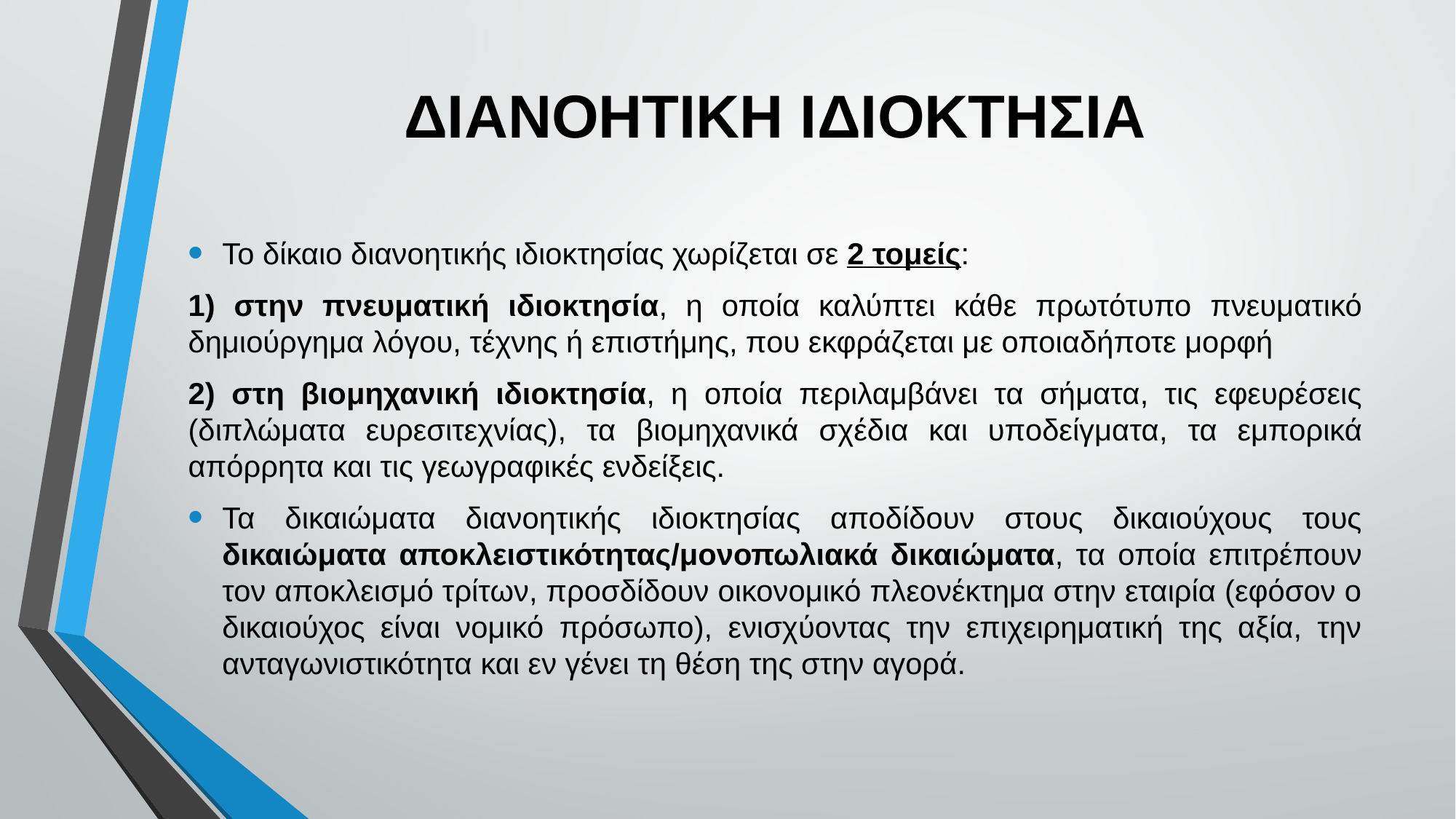

# ΔΙΑΝΟΗΤΙΚΗ ΙΔΙΟΚΤΗΣΙΑ

Το δίκαιο διανοητικής ιδιοκτησίας χωρίζεται σε 2 τομείς:
1) στην πνευματική ιδιοκτησία, η οποία καλύπτει κάθε πρωτότυπο πνευματικό δημιούργημα λόγου, τέχνης ή επιστήμης, που εκφράζεται με οποιαδήποτε μορφή
2) στη βιομηχανική ιδιοκτησία, η οποία περιλαμβάνει τα σήματα, τις εφευρέσεις (διπλώματα ευρεσιτεχνίας), τα βιομηχανικά σχέδια και υποδείγματα, τα εμπορικά απόρρητα και τις γεωγραφικές ενδείξεις.
Τα δικαιώματα διανοητικής ιδιοκτησίας αποδίδουν στους δικαιούχους τους δικαιώματα αποκλειστικότητας/μονοπωλιακά δικαιώματα, τα οποία επιτρέπουν τον αποκλεισμό τρίτων, προσδίδουν οικονομικό πλεονέκτημα στην εταιρία (εφόσον ο δικαιούχος είναι νομικό πρόσωπο), ενισχύοντας την επιχειρηματική της αξία, την ανταγωνιστικότητα και εν γένει τη θέση της στην αγορά.